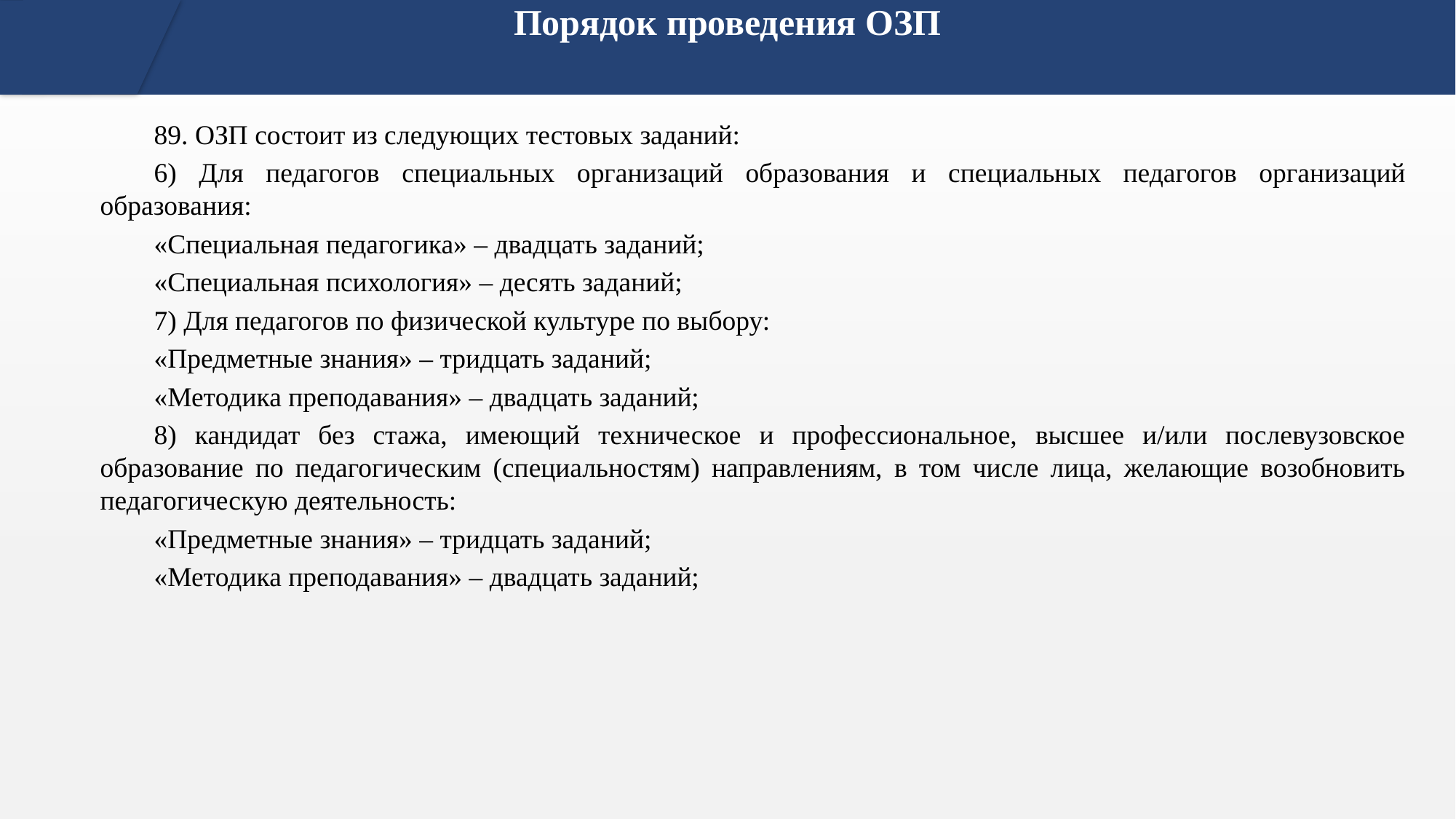

# Порядок проведения ОЗП
89. ОЗП состоит из следующих тестовых заданий:
6) Для педагогов специальных организаций образования и специальных педагогов организаций образования:
«Специальная педагогика» – двадцать заданий;
«Специальная психология» – десять заданий;
7) Для педагогов по физической культуре по выбору:
«Предметные знания» – тридцать заданий;
«Методика преподавания» – двадцать заданий;
8) кандидат без стажа, имеющий техническое и профессиональное, высшее и/или послевузовское образование по педагогическим (специальностям) направлениям, в том числе лица, желающие возобновить педагогическую деятельность:
«Предметные знания» – тридцать заданий;
«Методика преподавания» – двадцать заданий;